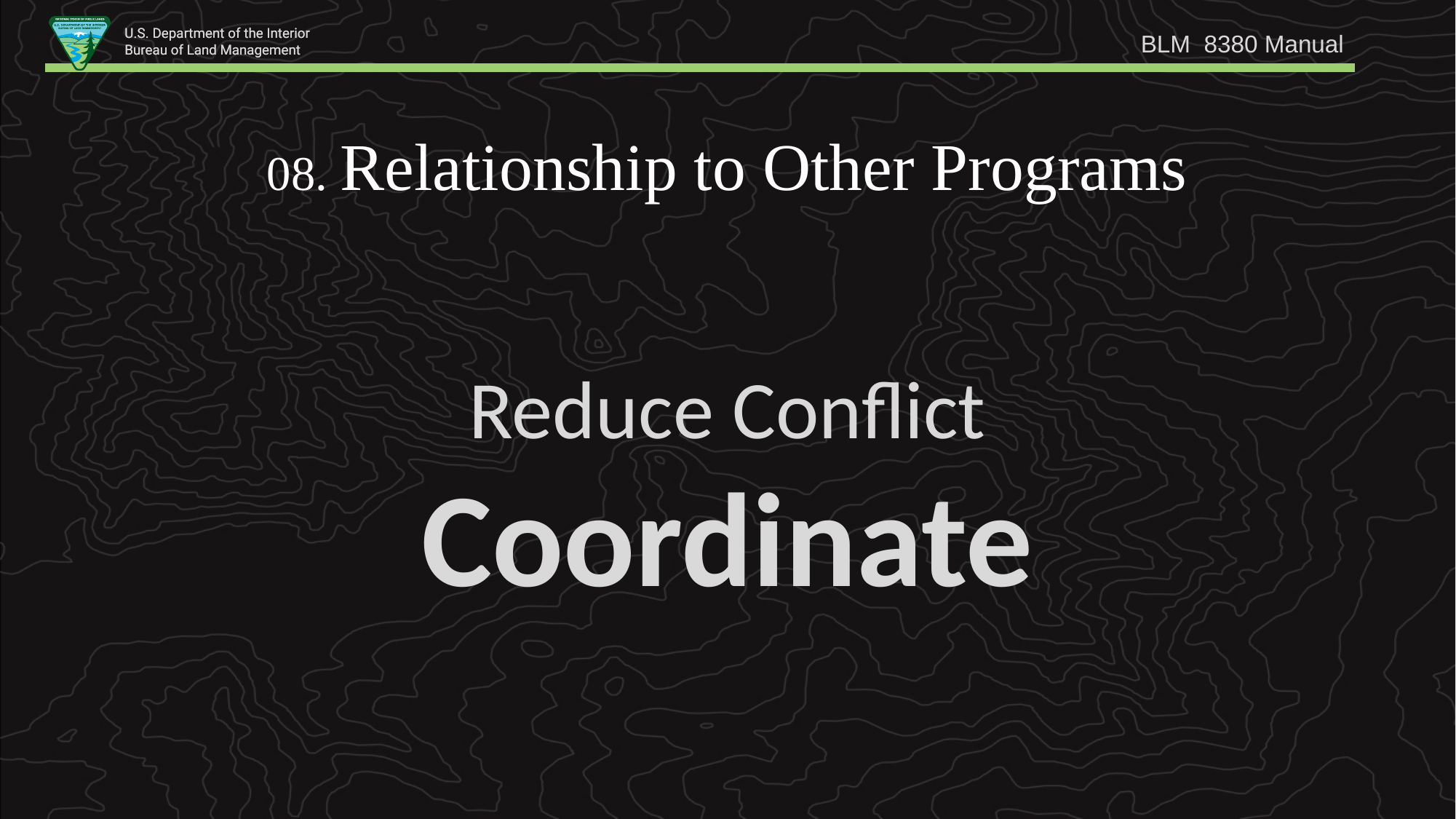

BLM  8380 Manual
08. Relationship to Other Programs

Reduce Conflict
Coordinate